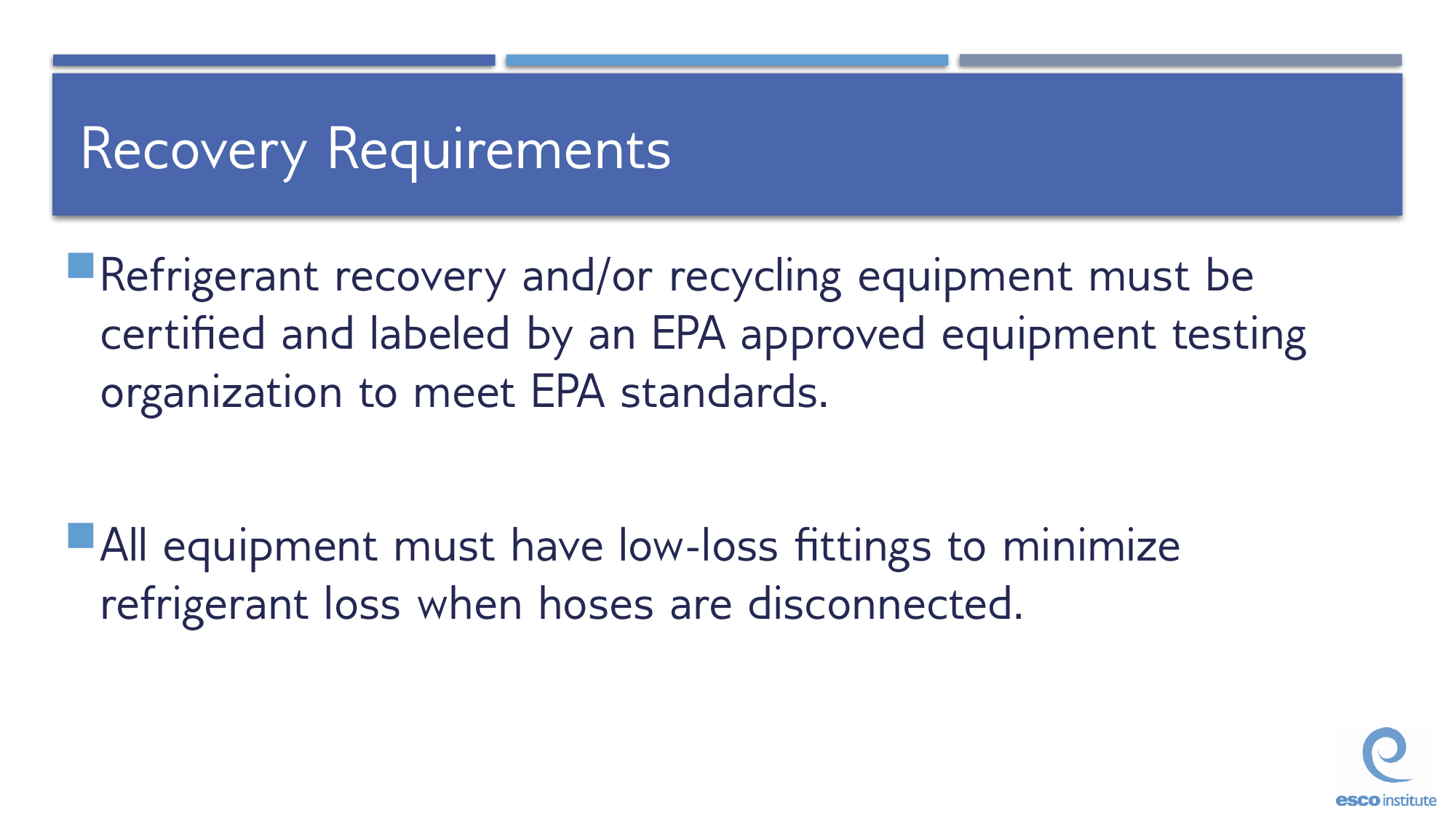

# Recovery Requirements
Refrigerant recovery and/or recycling equipment must be certified and labeled by an EPA approved equipment testing organization to meet EPA standards.

All equipment must have low-loss fittings to minimize refrigerant loss when hoses are disconnected.